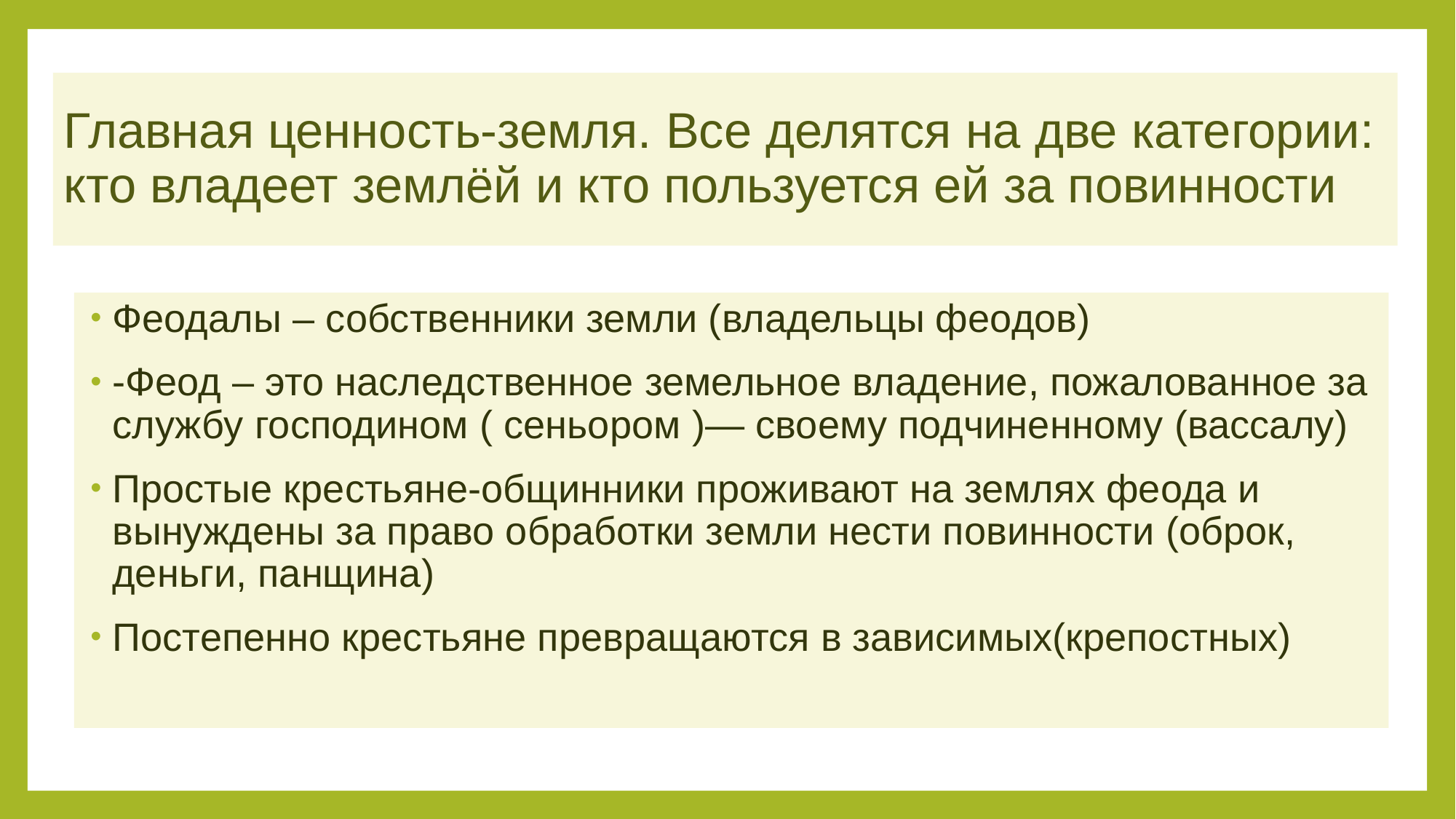

# Главная ценность-земля. Все делятся на две категории: кто владеет землёй и кто пользуется ей за повинности
Феодалы – собственники земли (владельцы феодов)
-Феод – это наследственное земельное владение, пожалованное за службу господином ( сеньором )— своему подчиненному (вассалу)
Простые крестьяне-общинники проживают на землях феода и вынуждены за право обработки земли нести повинности (оброк, деньги, панщина)
Постепенно крестьяне превращаются в зависимых(крепостных)